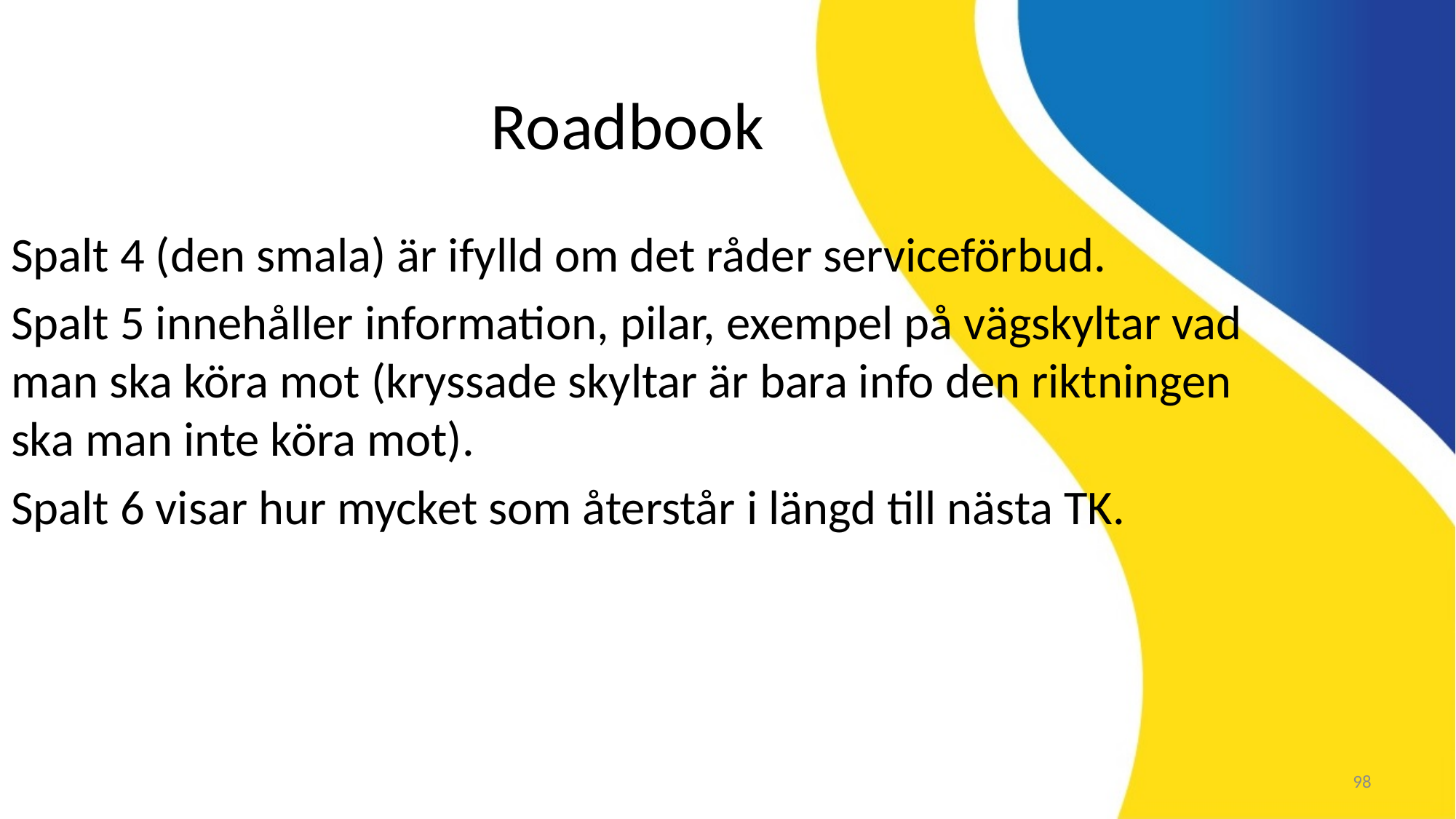

Roadbook
Spalt 4 (den smala) är ifylld om det råder serviceförbud.
Spalt 5 innehåller information, pilar, exempel på vägskyltar vad man ska köra mot (kryssade skyltar är bara info den riktningen ska man inte köra mot).
Spalt 6 visar hur mycket som återstår i längd till nästa TK.

98